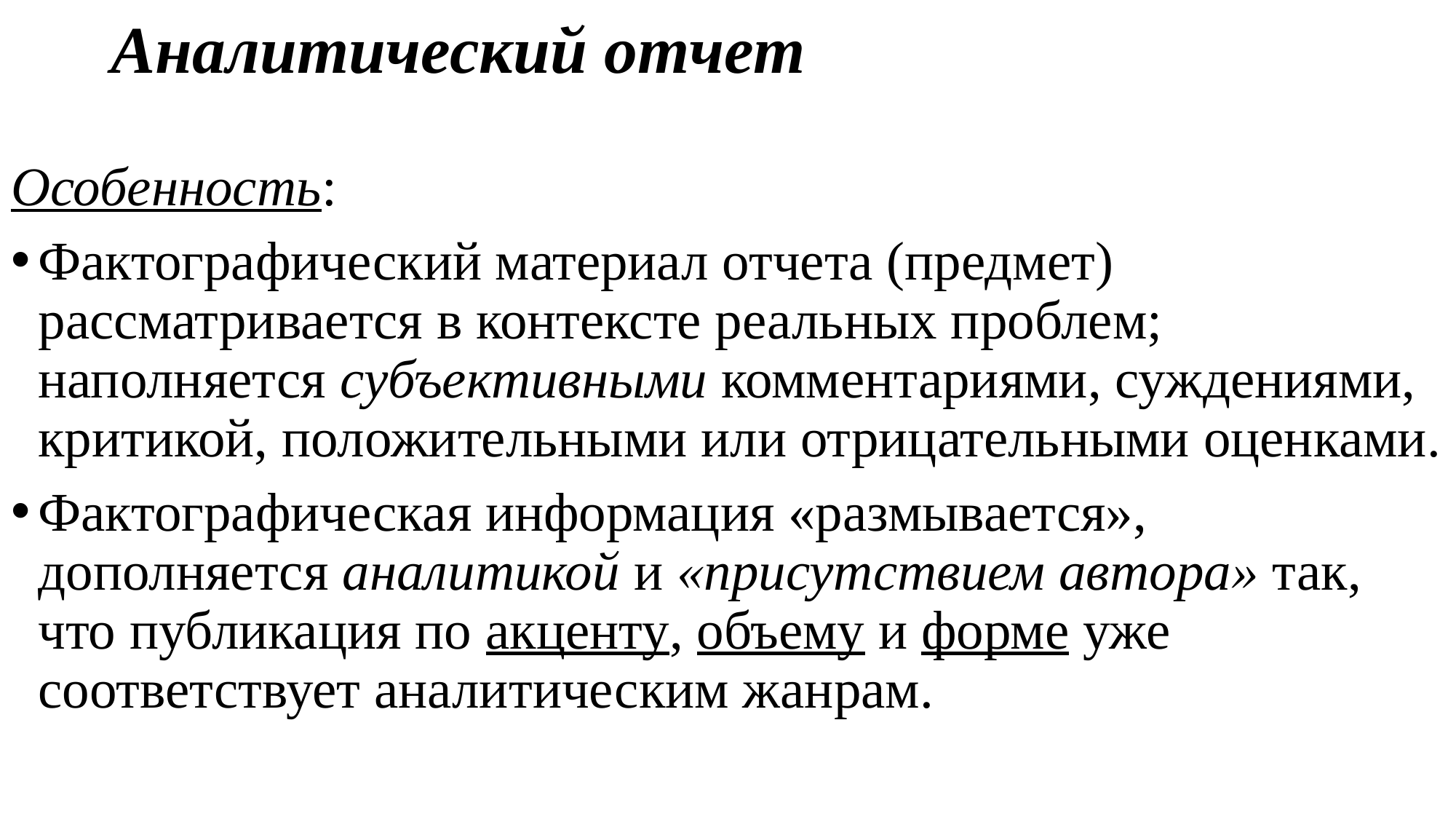

# Аналитический отчет
Особенность:
Фактографический материал отчета (предмет) рассматривается в контексте реальных проблем; наполняется субъективными комментариями, суждениями, критикой, положительными или отрицательными оценками.
Фактографическая информация «размывается», дополняется аналитикой и «присутствием автора» так, что публикация по акценту, объему и форме уже соответствует аналитическим жанрам.